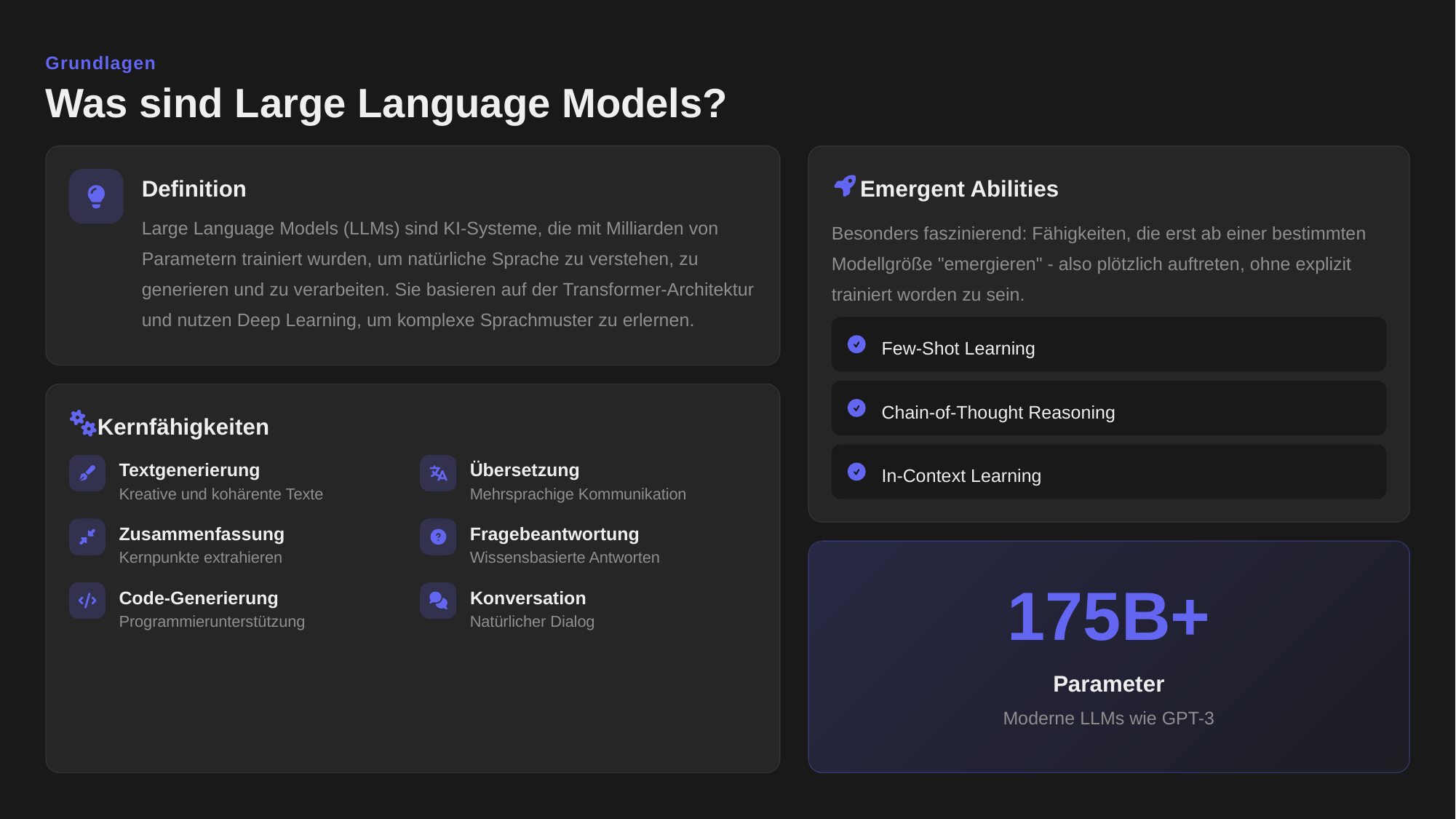

Grundlagen
Was sind Large Language Models?

Definition
Emergent Abilities

Large Language Models (LLMs) sind KI-Systeme, die mit Milliarden von Parametern trainiert wurden, um natürliche Sprache zu verstehen, zu generieren und zu verarbeiten. Sie basieren auf der Transformer-Architektur und nutzen Deep Learning, um komplexe Sprachmuster zu erlernen.
Besonders faszinierend: Fähigkeiten, die erst ab einer bestimmten Modellgröße "emergieren" - also plötzlich auftreten, ohne explizit trainiert worden zu sein.

Few-Shot Learning

Chain-of-Thought Reasoning

Kernfähigkeiten

Textgenerierung
Übersetzung

In-Context Learning

Kreative und kohärente Texte
Mehrsprachige Kommunikation
Zusammenfassung
Fragebeantwortung

Kernpunkte extrahieren
Wissensbasierte Antworten
Code-Generierung
Konversation

175B+

Programmierunterstützung
Natürlicher Dialog
Parameter
Moderne LLMs wie GPT-3